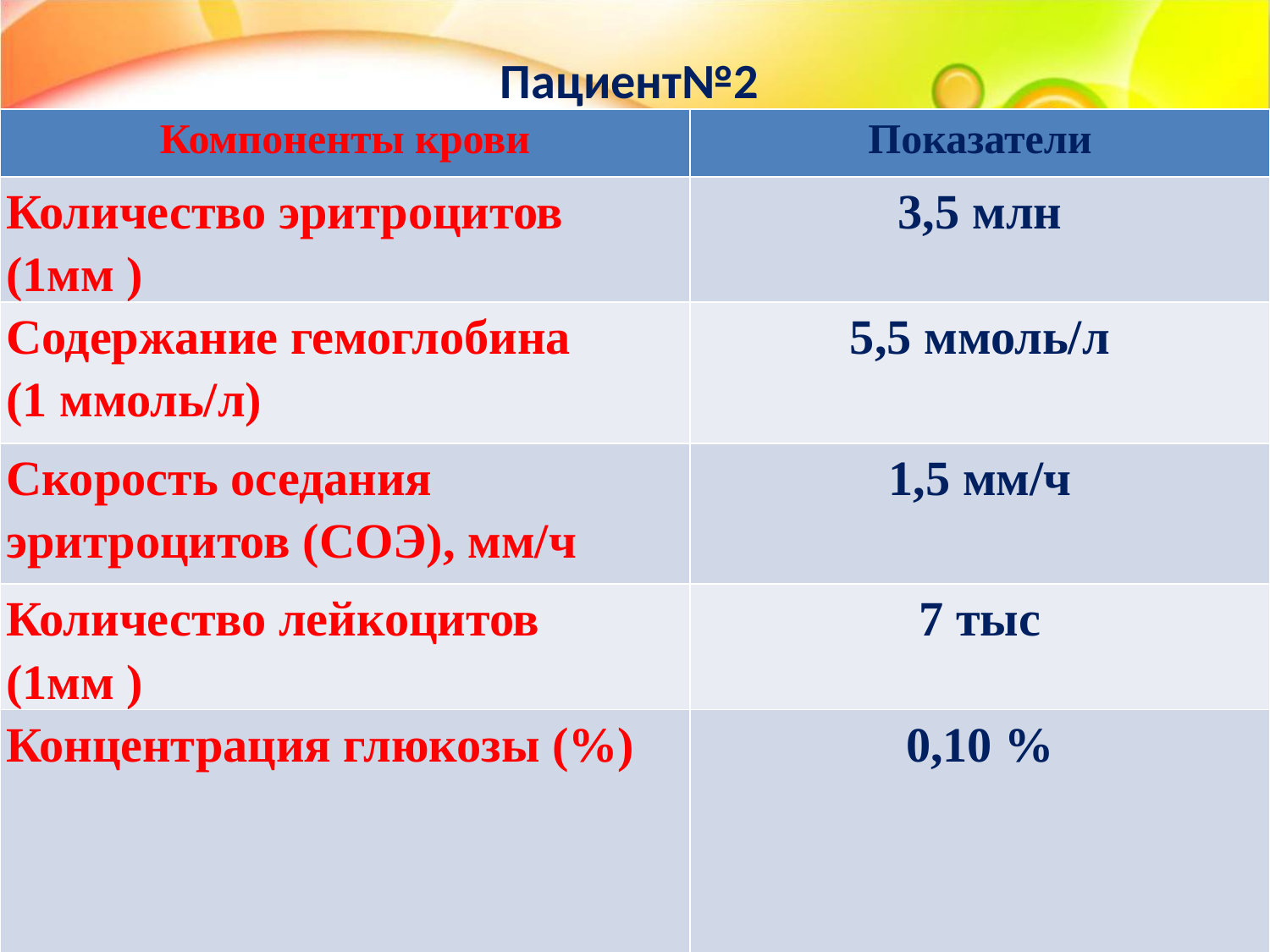

# Пациент№2
| Компоненты крови | Показатели |
| --- | --- |
| Количество эритроцитов (1мм ) | 3,5 млн |
| Содержание гемоглобина (1 ммоль/л) | 5,5 ммоль/л |
| Скорость оседания эритроцитов (СОЭ), мм/ч | 1,5 мм/ч |
| Количество лейкоцитов (1мм ) | 7 тыс |
| Концентрация глюкозы (%) | 0,10 % |